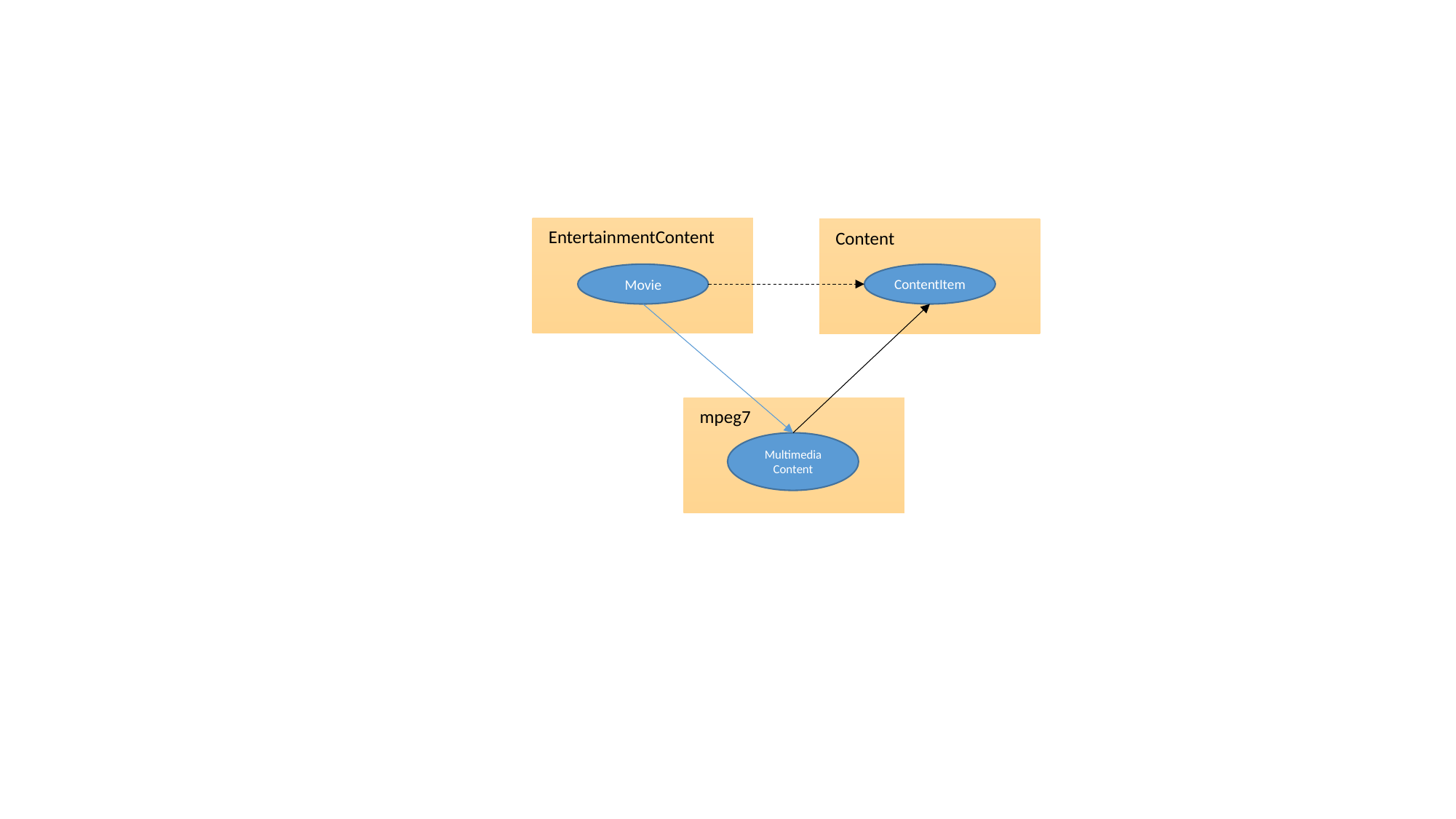

#

EntertainmentContent
Content
Movie
ContentItem

mpeg7
Multimedia
Content